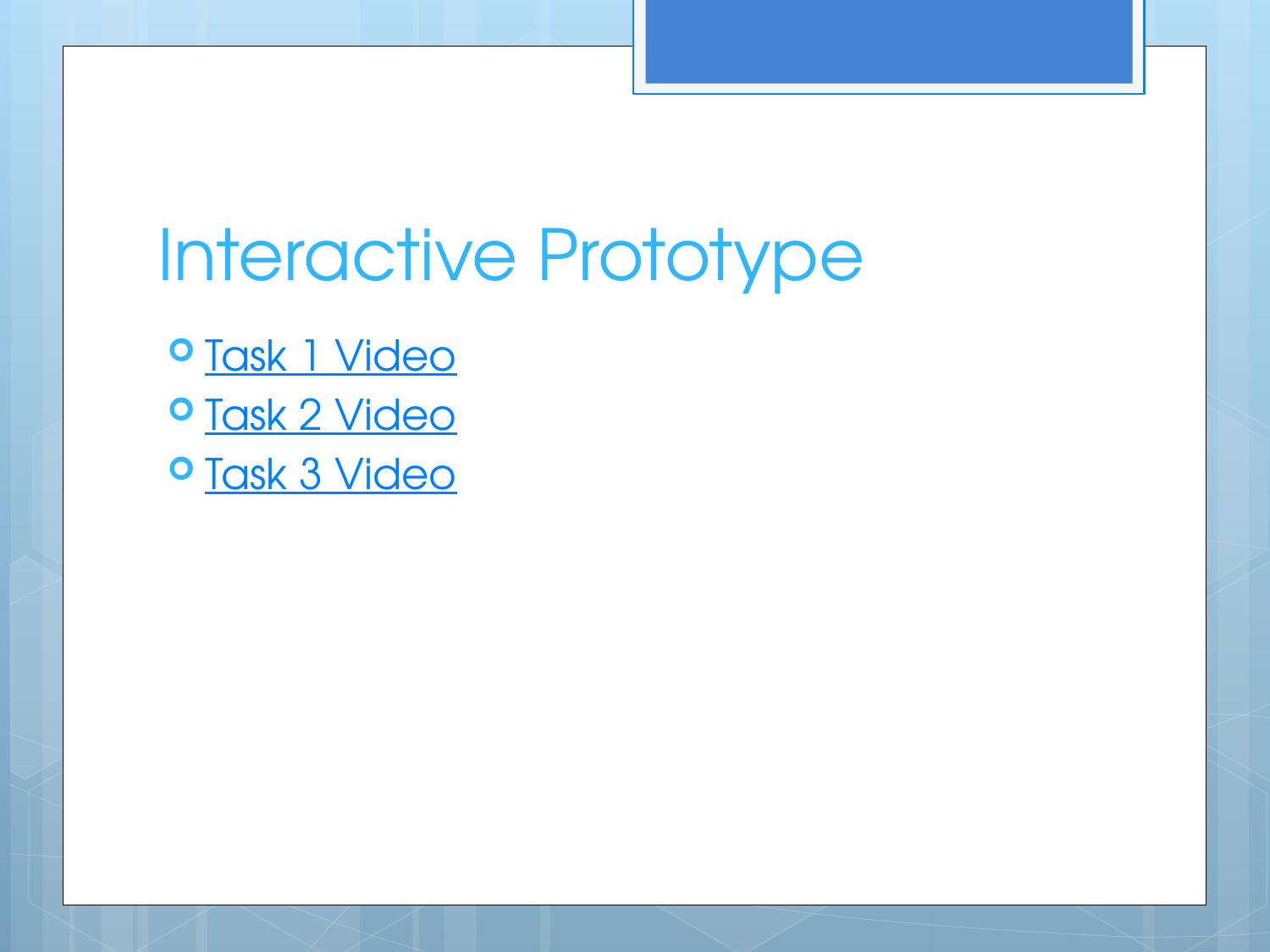

# Interactive Prototype
Task 1 Video
Task 2 Video
Task 3 Video